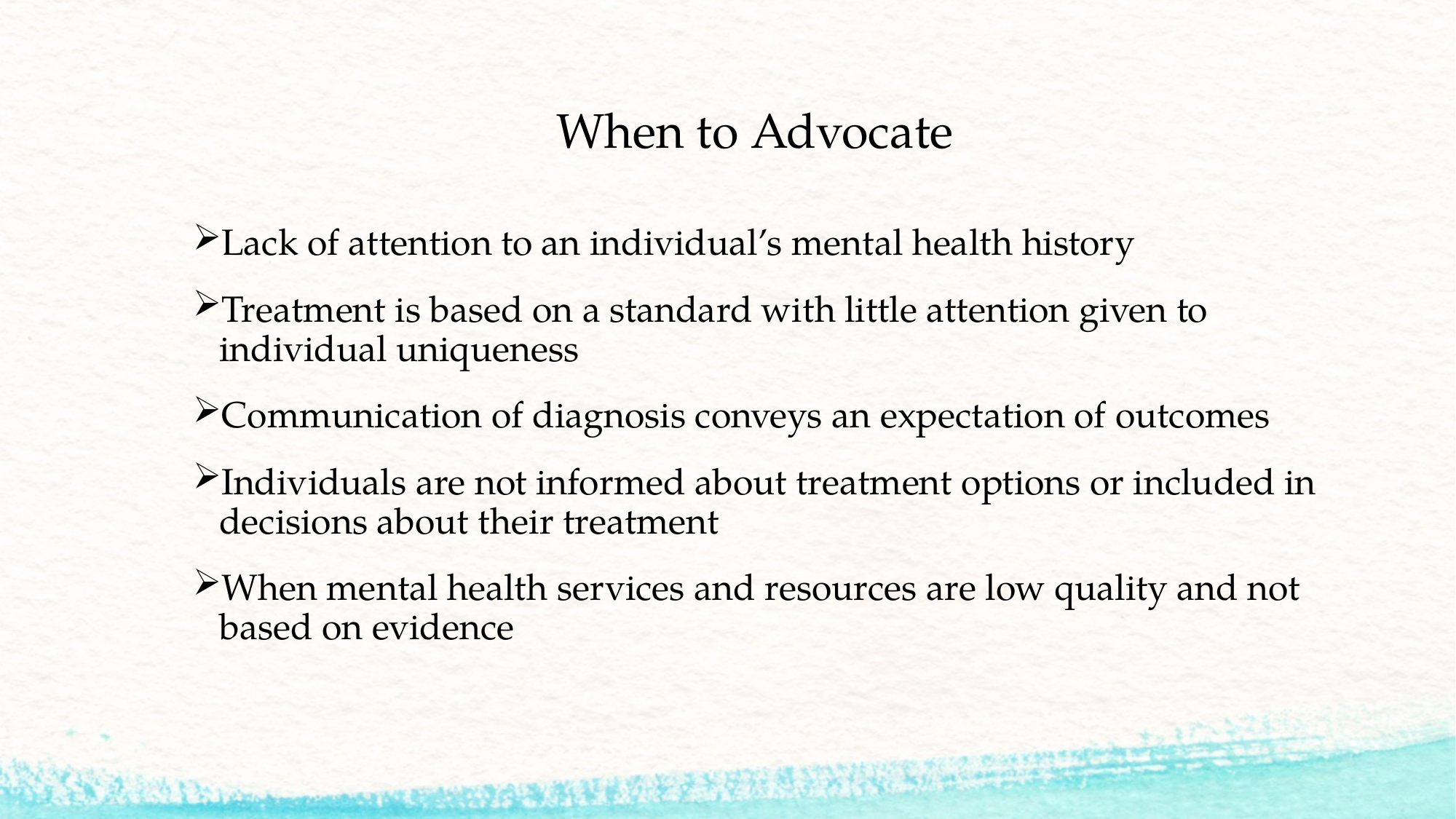

# When to Advocate
Lack of attention to an individual’s mental health history
Treatment is based on a standard with little attention given to individual uniqueness
Communication of diagnosis conveys an expectation of outcomes
Individuals are not informed about treatment options or included in decisions about their treatment
When mental health services and resources are low quality and not based on evidence